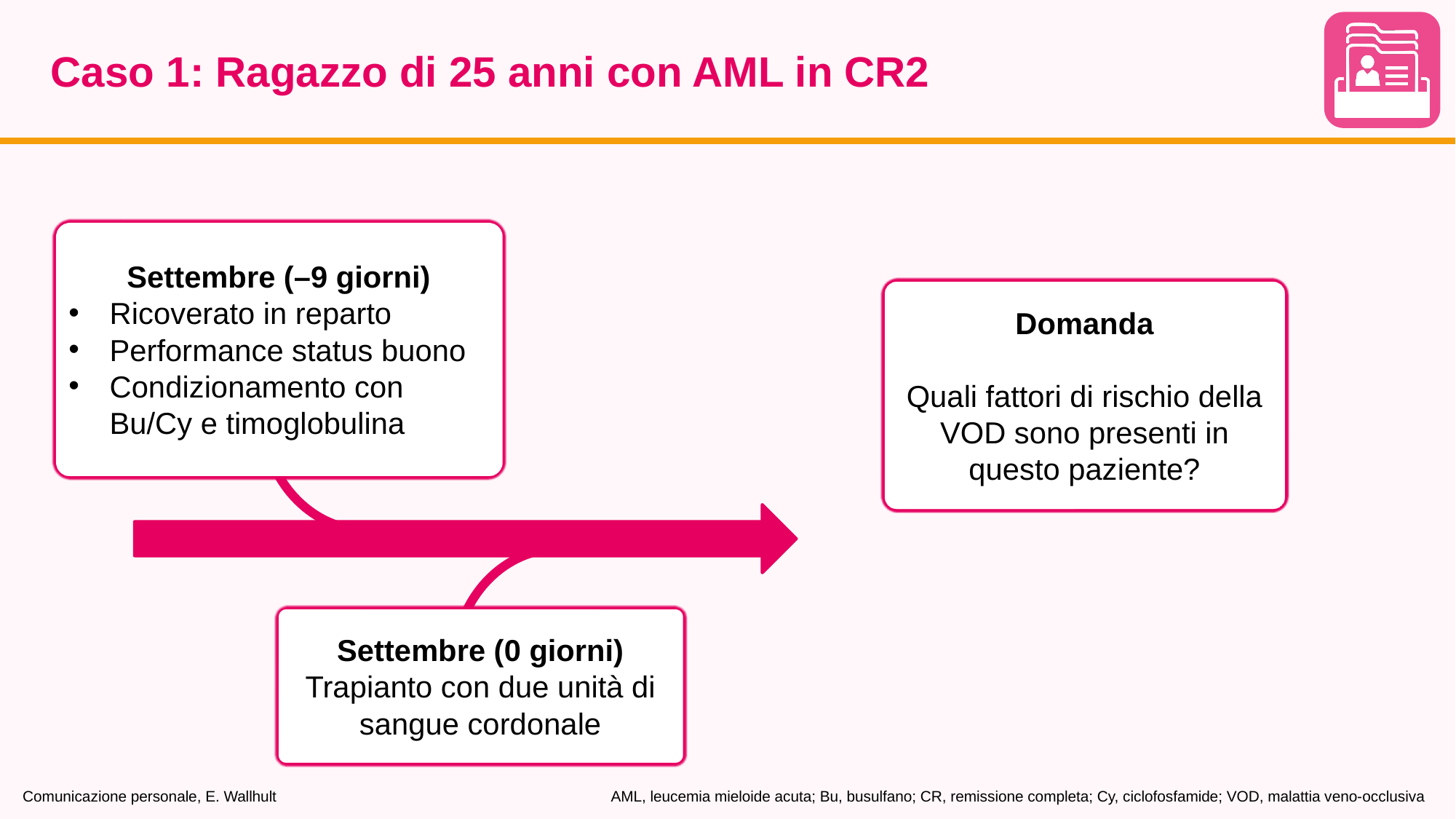

# Caso 1: Ragazzo di 25 anni con AML in CR2
Settembre (–9 giorni)
Ricoverato in reparto
Performance status buono
Condizionamento con Bu/Cy e timoglobulina
Domanda

Quali fattori di rischio della VOD sono presenti in questo paziente?

Settembre (0 giorni)
Trapianto con due unità di sangue cordonale
Comunicazione personale, E. Wallhult
AML, leucemia mieloide acuta; Bu, busulfano; CR, remissione completa; Cy, ciclofosfamide; VOD, malattia veno-occlusiva